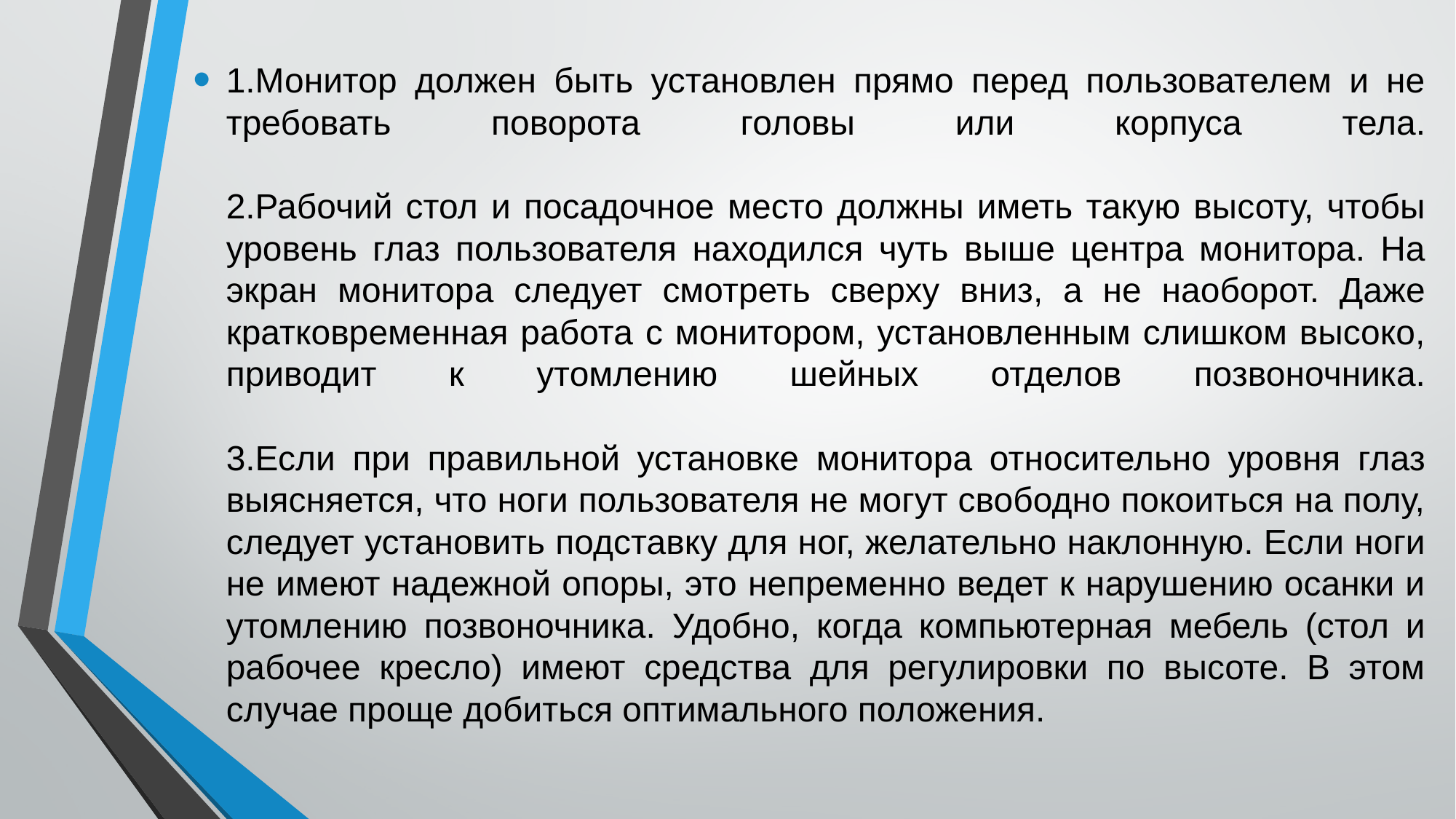

1.Монитор должен быть установлен прямо перед пользователем и не требовать поворота головы или корпуса тела.
2.Рабочий стол и посадочное место должны иметь такую высоту, чтобы уровень глаз пользователя находился чуть выше центра монитора. На экран монитора следует смотреть сверху вниз, а не наоборот. Даже кратковременная работа с монитором, установленным слишком высоко, приводит к утомлению шейных отделов позвоночника.
3.Если при правильной установке монитора относительно уровня глаз выясняется, что ноги пользователя не могут свободно покоиться на полу, следует установить подставку для ног, желательно наклонную. Если ноги не имеют надежной опоры, это непременно ведет к нарушению осанки и утомлению позвоночника. Удобно, когда компьютерная мебель (стол и рабочее кресло) имеют средства для регулировки по высоте. В этом случае проще добиться оптимального положения.